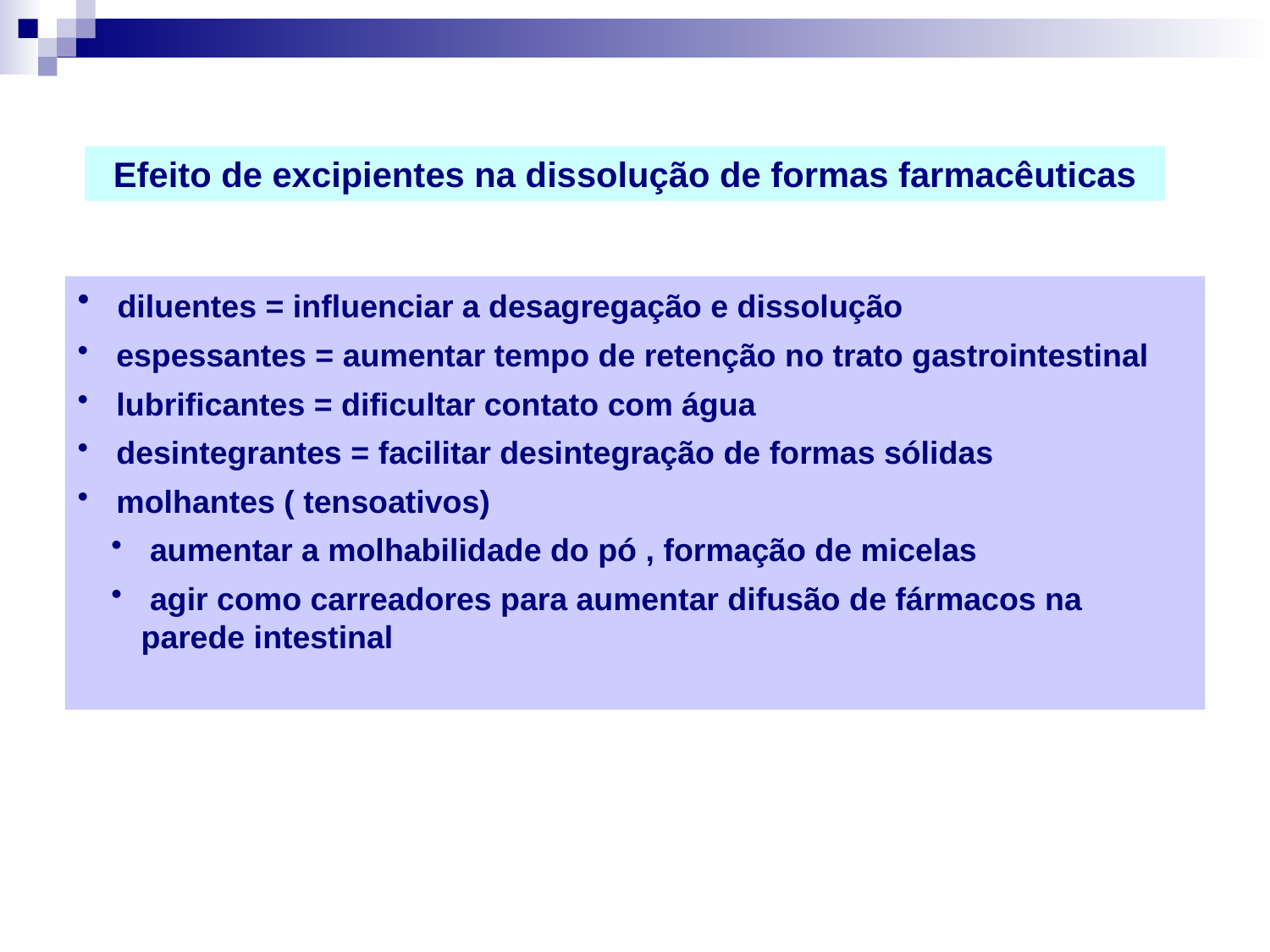

Efeito de excipientes na dissolução de formas farmacêuticas
 diluentes = influenciar a desagregação e dissolução
 espessantes = aumentar tempo de retenção no trato gastrointestinal
 lubrificantes = dificultar contato com água
 desintegrantes = facilitar desintegração de formas sólidas
 molhantes ( tensoativos)
 aumentar a molhabilidade do pó , formação de micelas
 agir como carreadores para aumentar difusão de fármacos na parede intestinal